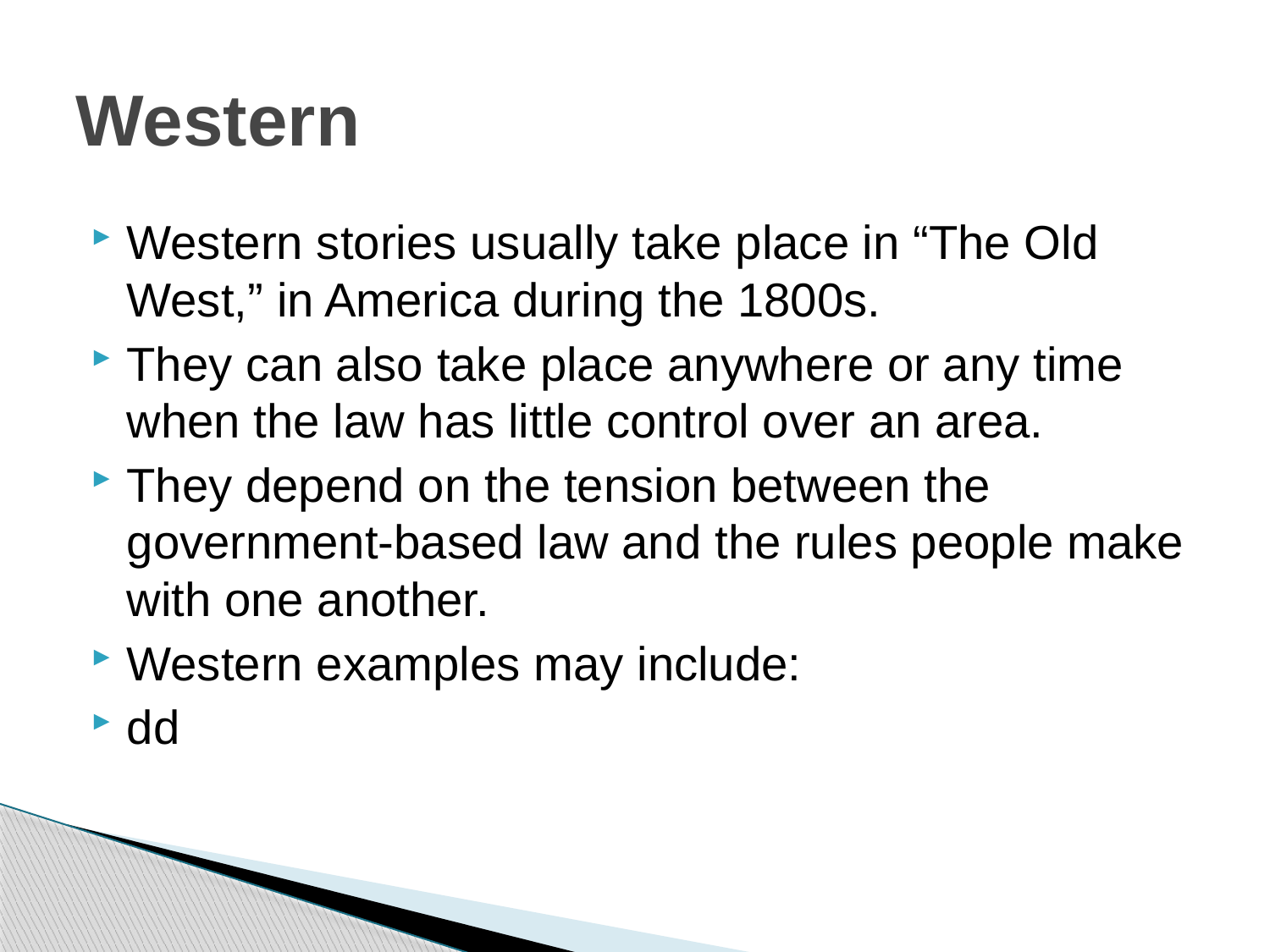

# Western
Western stories usually take place in “The Old West,” in America during the 1800s.
They can also take place anywhere or any time when the law has little control over an area.
They depend on the tension between the government-based law and the rules people make with one another.
Western examples may include:
dd